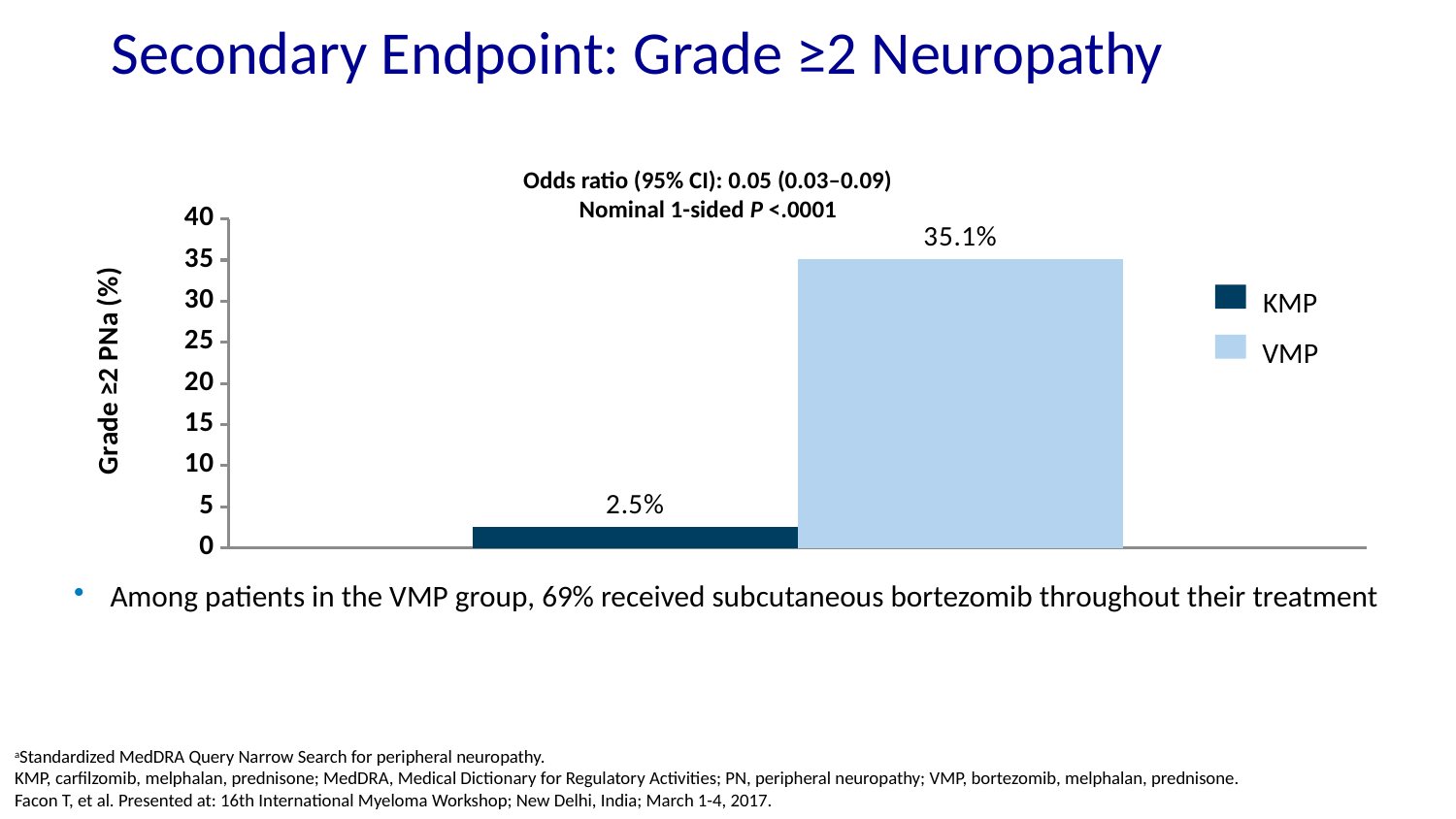

Secondary Endpoint: Grade ≥2 Neuropathy
Odds ratio (95% CI): 0.05 (0.03–0.09)
Nominal 1-sided P <.0001

### Chart

| Category | KMP | VMP |
|---|---|---|
| Grade ≥2 | 2.5 | 35.1 |
KMP
VMP

Among patients in the VMP group, 69% received subcutaneous bortezomib throughout their treatment
aStandardized MedDRA Query Narrow Search for peripheral neuropathy.
KMP, carfilzomib, melphalan, prednisone; MedDRA, Medical Dictionary for Regulatory Activities; PN, peripheral neuropathy; VMP, bortezomib, melphalan, prednisone.
Facon T, et al. Presented at: 16th International Myeloma Workshop; New Delhi, India; March 1-4, 2017.